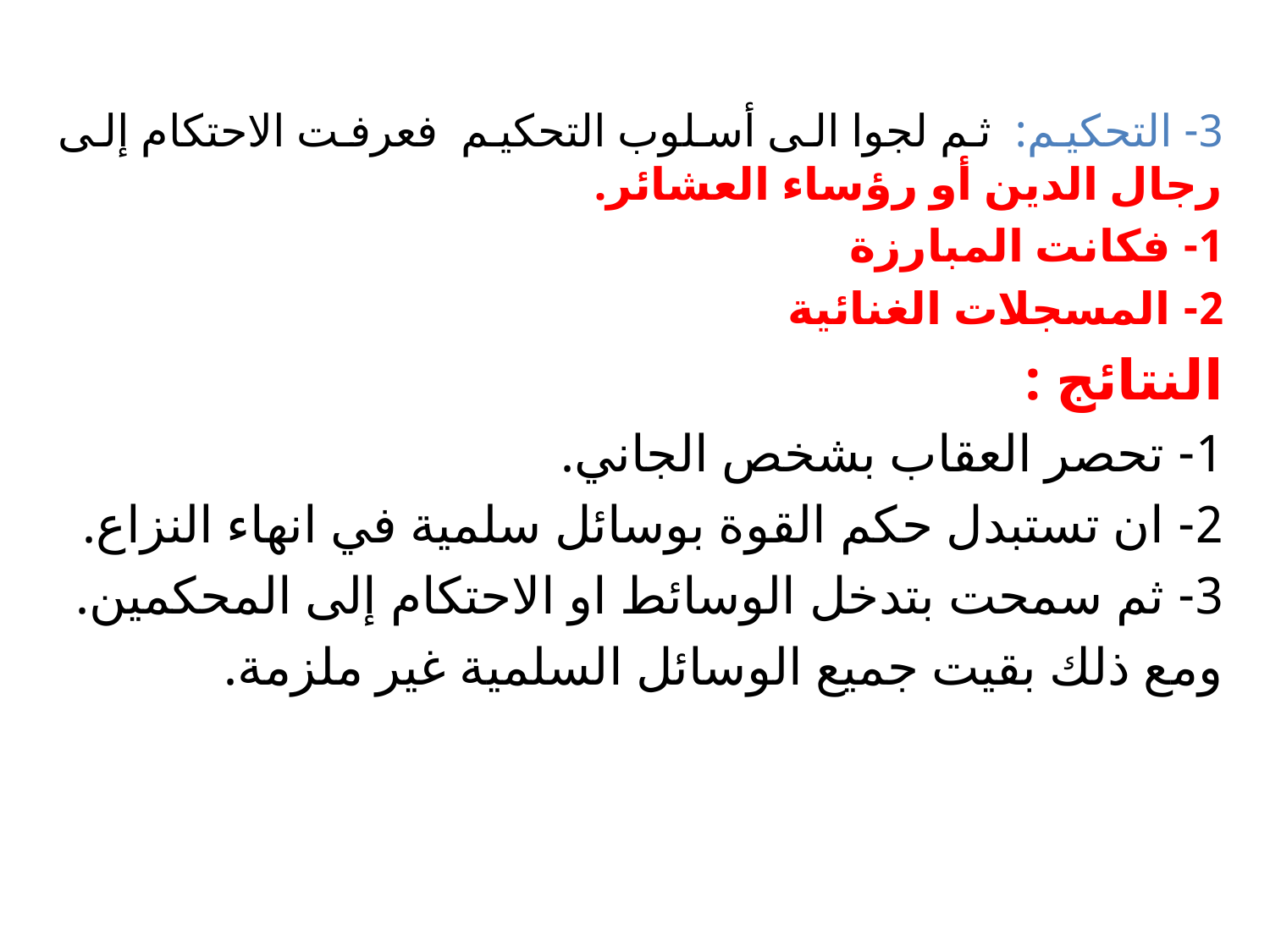

3- التحكيم:  ثم لجوا الى أسلوب التحكيم  فعرفت الاحتكام إلى رجال الدين أو رؤساء العشائر.
1- فكانت المبارزة
2- المسجلات الغنائية
النتائج :
1- تحصر العقاب بشخص الجاني.
2- ان تستبدل حكم القوة بوسائل سلمية في انهاء النزاع.
3- ثم سمحت بتدخل الوسائط او الاحتكام إلى المحكمين.
ومع ذلك بقيت جميع الوسائل السلمية غير ملزمة.